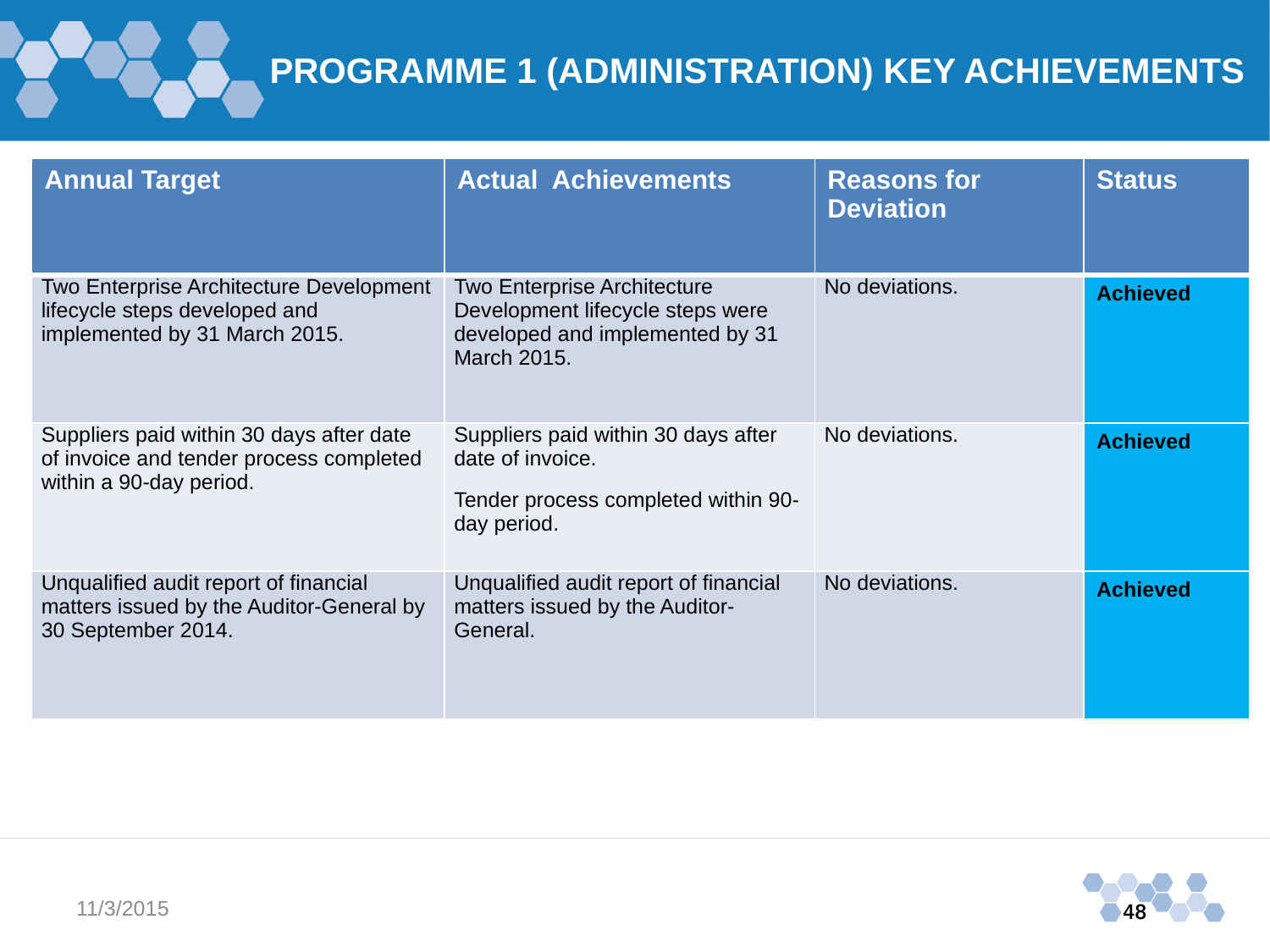

PROGRAMME 1 (ADMINISTRATION) KEY ACHIEVEMENTS
| Annual Target | Actual Achievements | Reasons for Deviation | Status |
| --- | --- | --- | --- |
| Two Enterprise Architecture Development lifecycle steps developed and implemented by 31 March 2015. | Two Enterprise Architecture Development lifecycle steps were developed and implemented by 31 March 2015. | No deviations. | Achieved |
| Suppliers paid within 30 days after date of invoice and tender process completed within a 90-day period. | Suppliers paid within 30 days after date of invoice. Tender process completed within 90-day period. | No deviations. | Achieved |
| Unqualified audit report of financial matters issued by the Auditor-General by 30 September 2014. | Unqualified audit report of financial matters issued by the Auditor-General. | No deviations. | Achieved |

11/3/2015
48